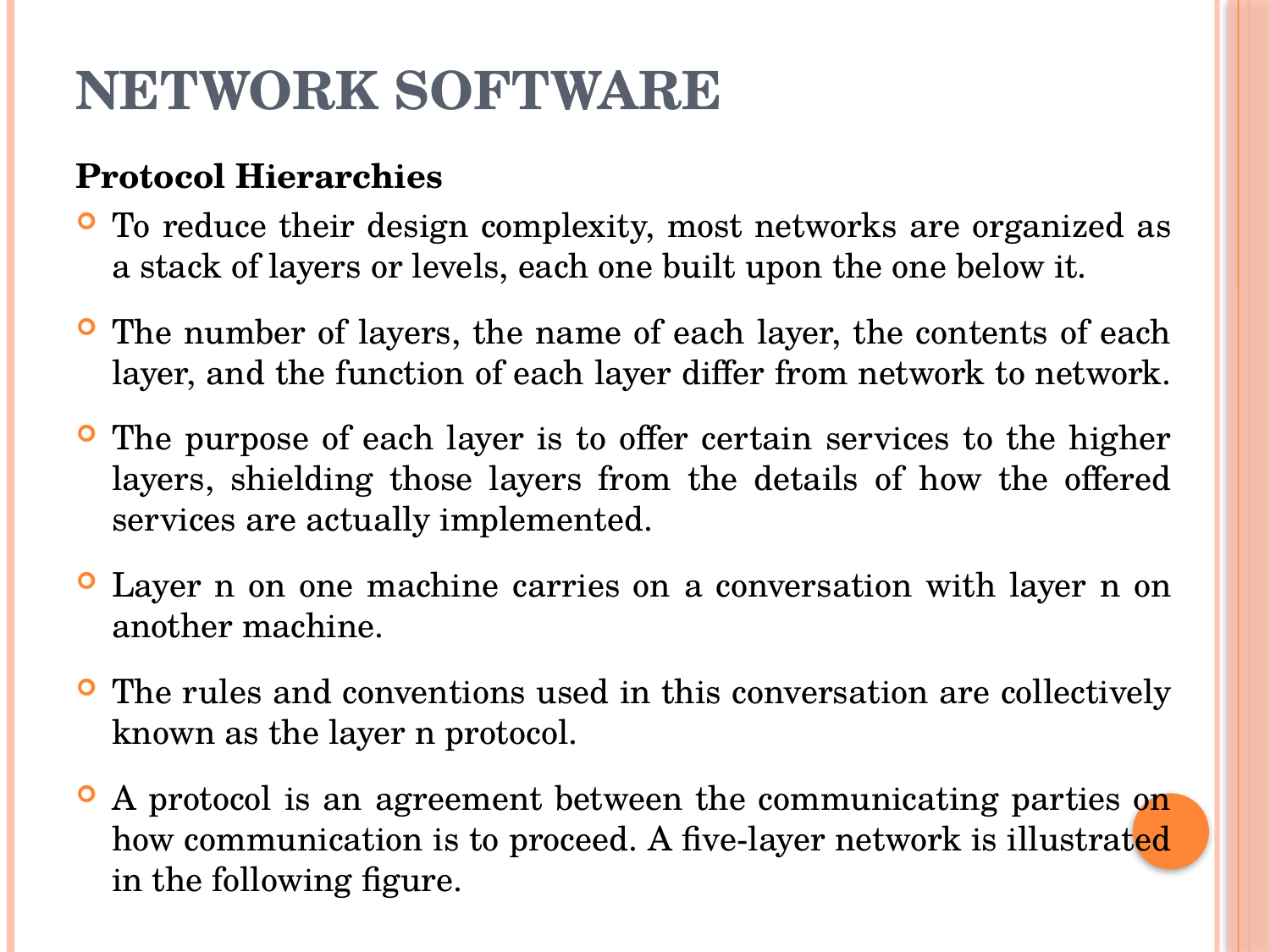

# Network Software
Protocol Hierarchies
To reduce their design complexity, most networks are organized as a stack of layers or levels, each one built upon the one below it.
The number of layers, the name of each layer, the contents of each layer, and the function of each layer differ from network to network.
The purpose of each layer is to offer certain services to the higher layers, shielding those layers from the details of how the offered services are actually implemented.
Layer n on one machine carries on a conversation with layer n on another machine.
The rules and conventions used in this conversation are collectively known as the layer n protocol.
A protocol is an agreement between the communicating parties on how communication is to proceed. A five-layer network is illustrated in the following figure.